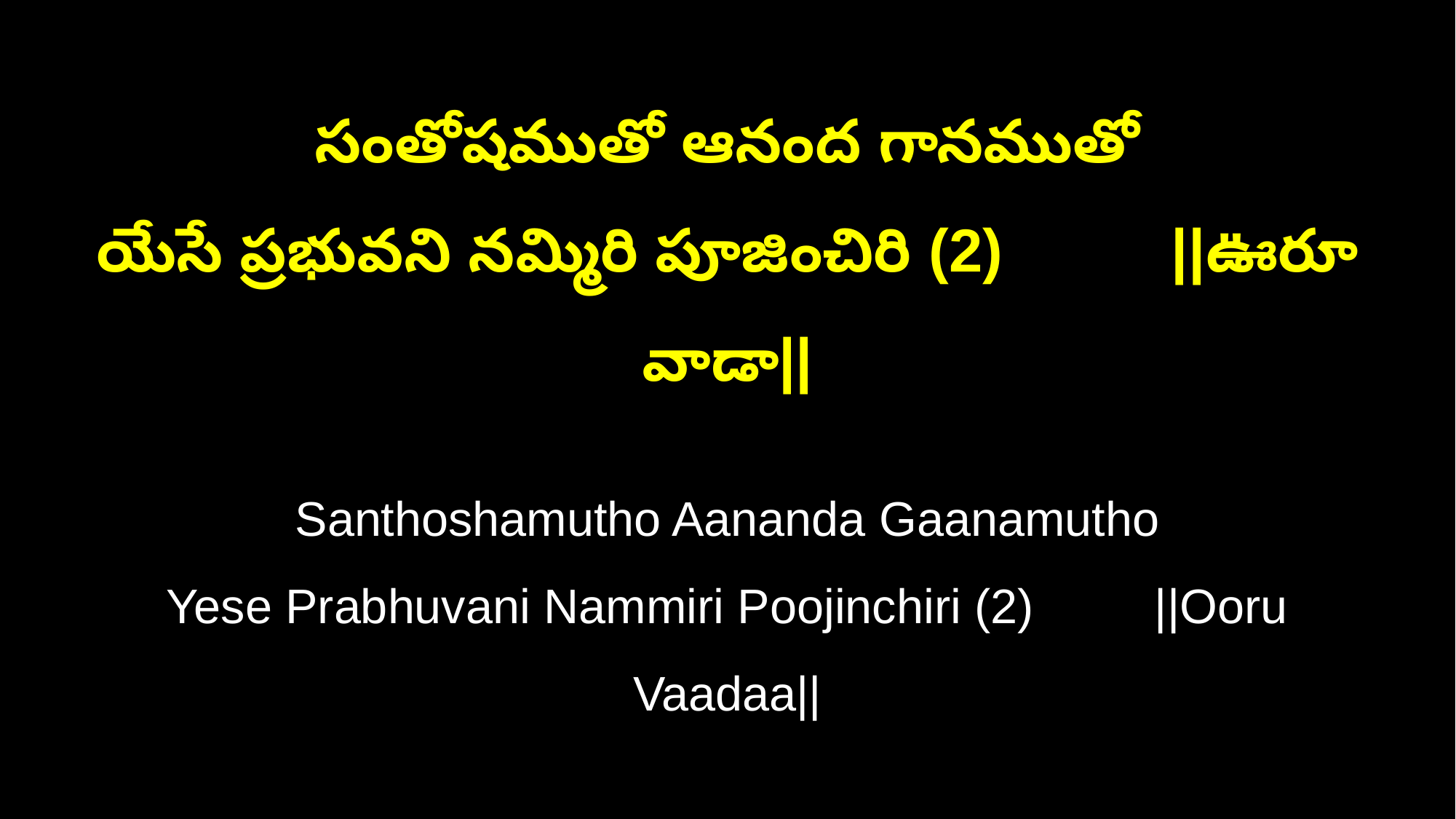

సంతోషముతో ఆనంద గానముతో
యేసే ప్రభువని నమ్మిరి పూజించిరి (2)          ||ఊరూ వాడా||
Santhoshamutho Aananda Gaanamutho
Yese Prabhuvani Nammiri Poojinchiri (2)         ||Ooru Vaadaa||